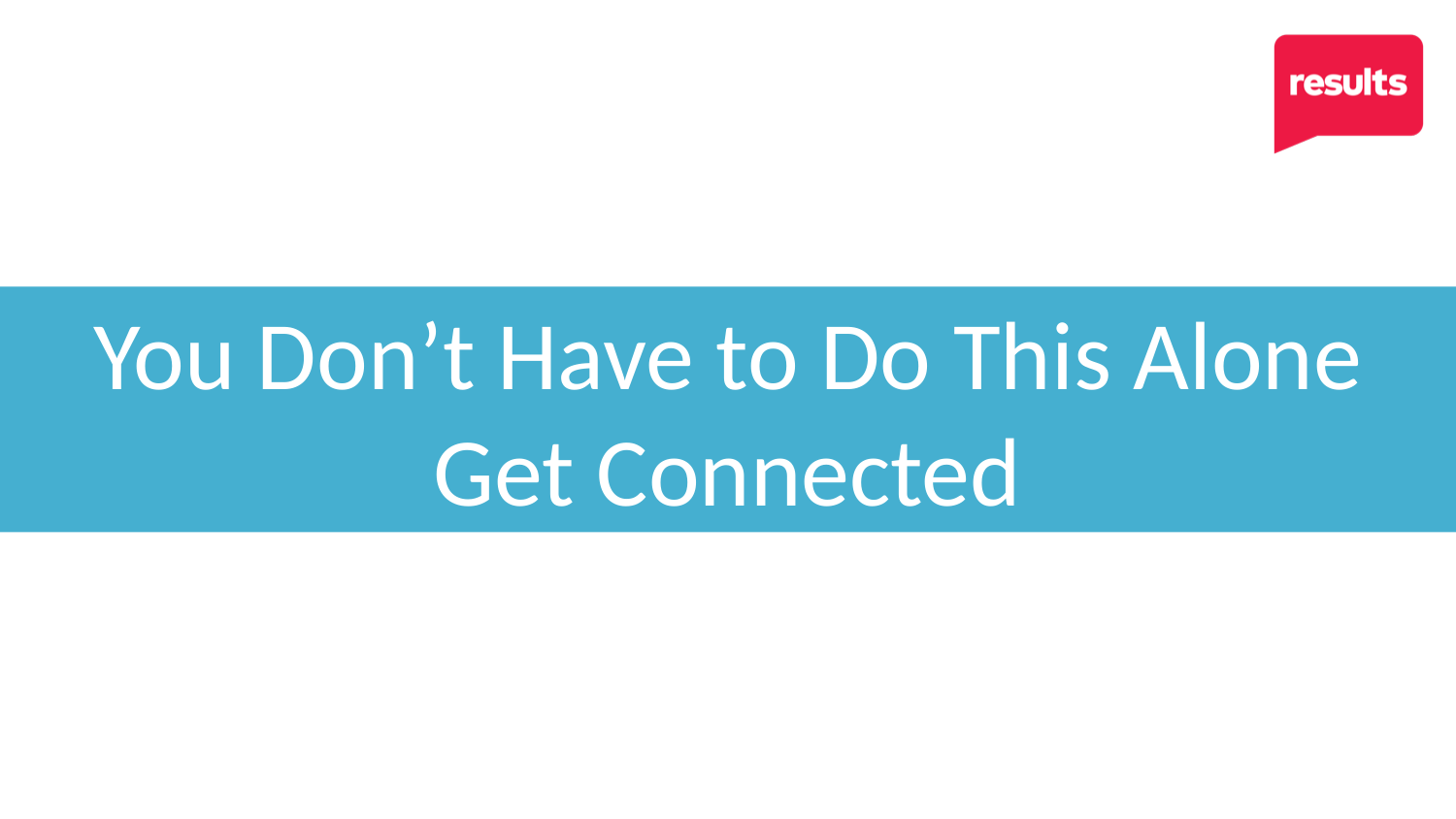

You Don’t Have to Do This Alone
Get Connected